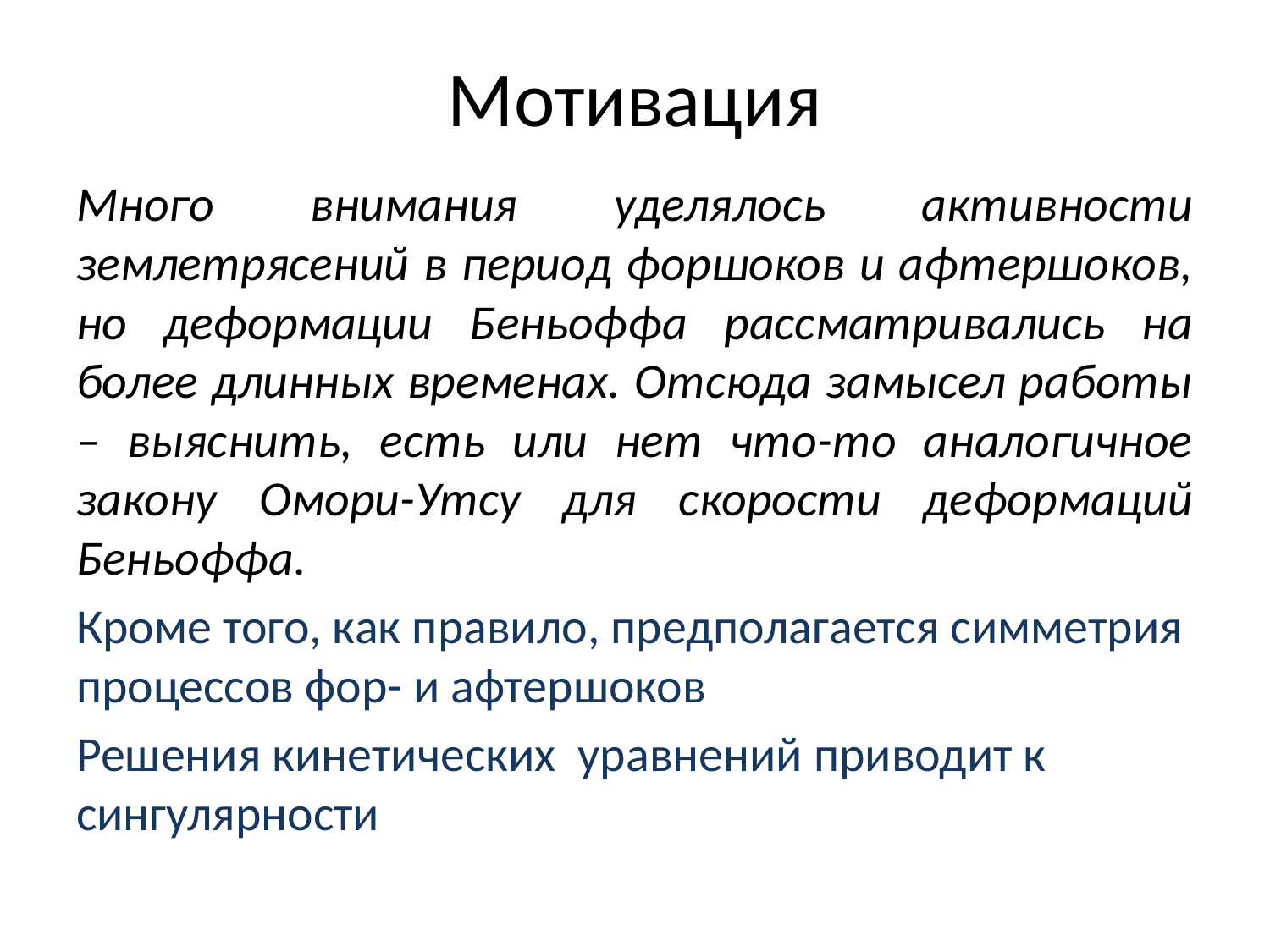

# Мотивация
Много внимания уделялось активности землетрясений в период форшоков и афтершоков, но деформации Беньоффа рассматривались на более длинных временах. Отсюда замысел работы – выяснить, есть или нет что-то аналогичное закону Омори-Утсу для скорости деформаций Беньоффа.
Кроме того, как правило, предполагается симметрия процессов фор- и афтершоков
Решения кинетических  уравнений приводит к сингулярности